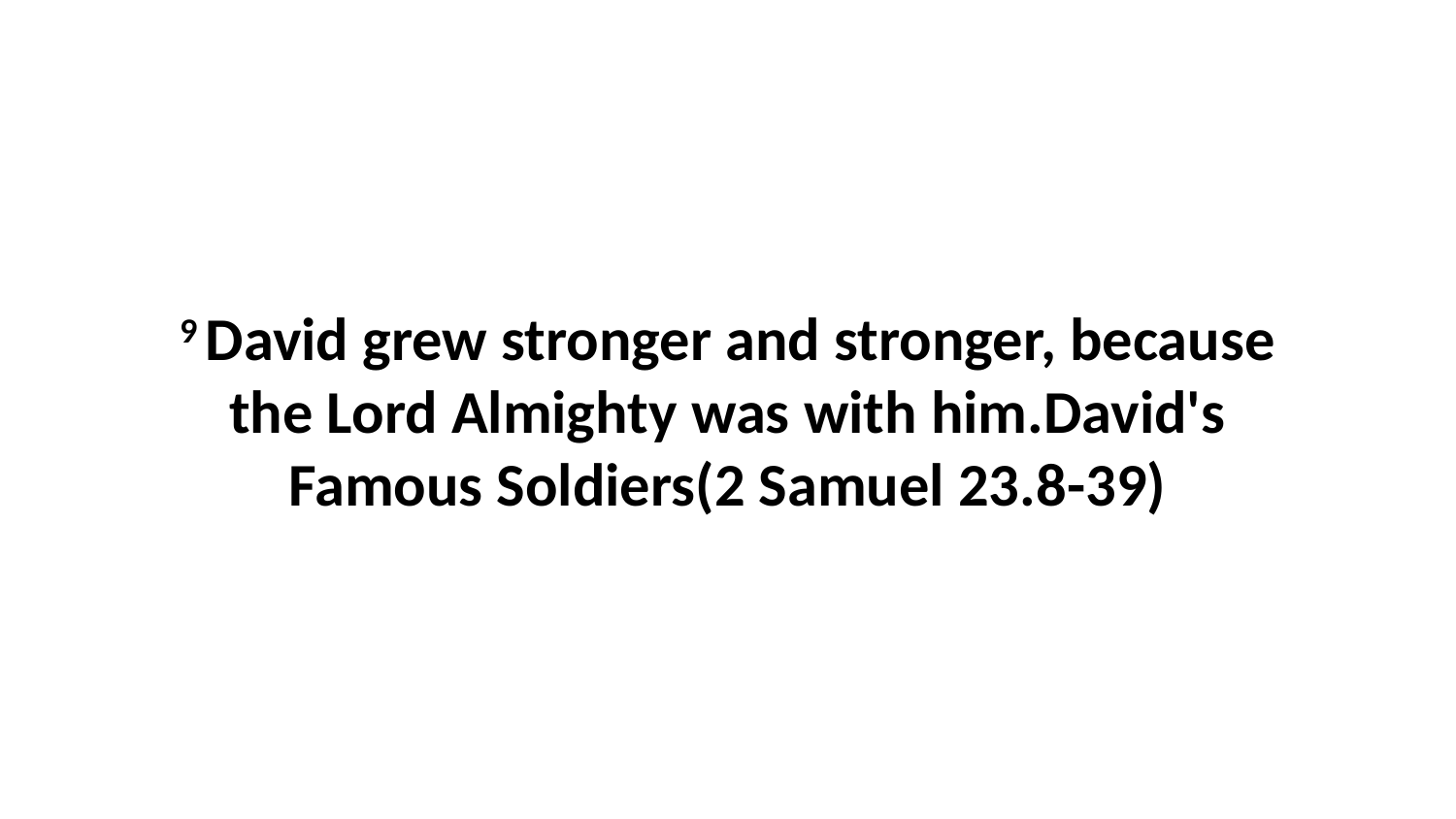

9 David grew stronger and stronger, because the Lord Almighty was with him.David's Famous Soldiers(2 Samuel 23.8-39)